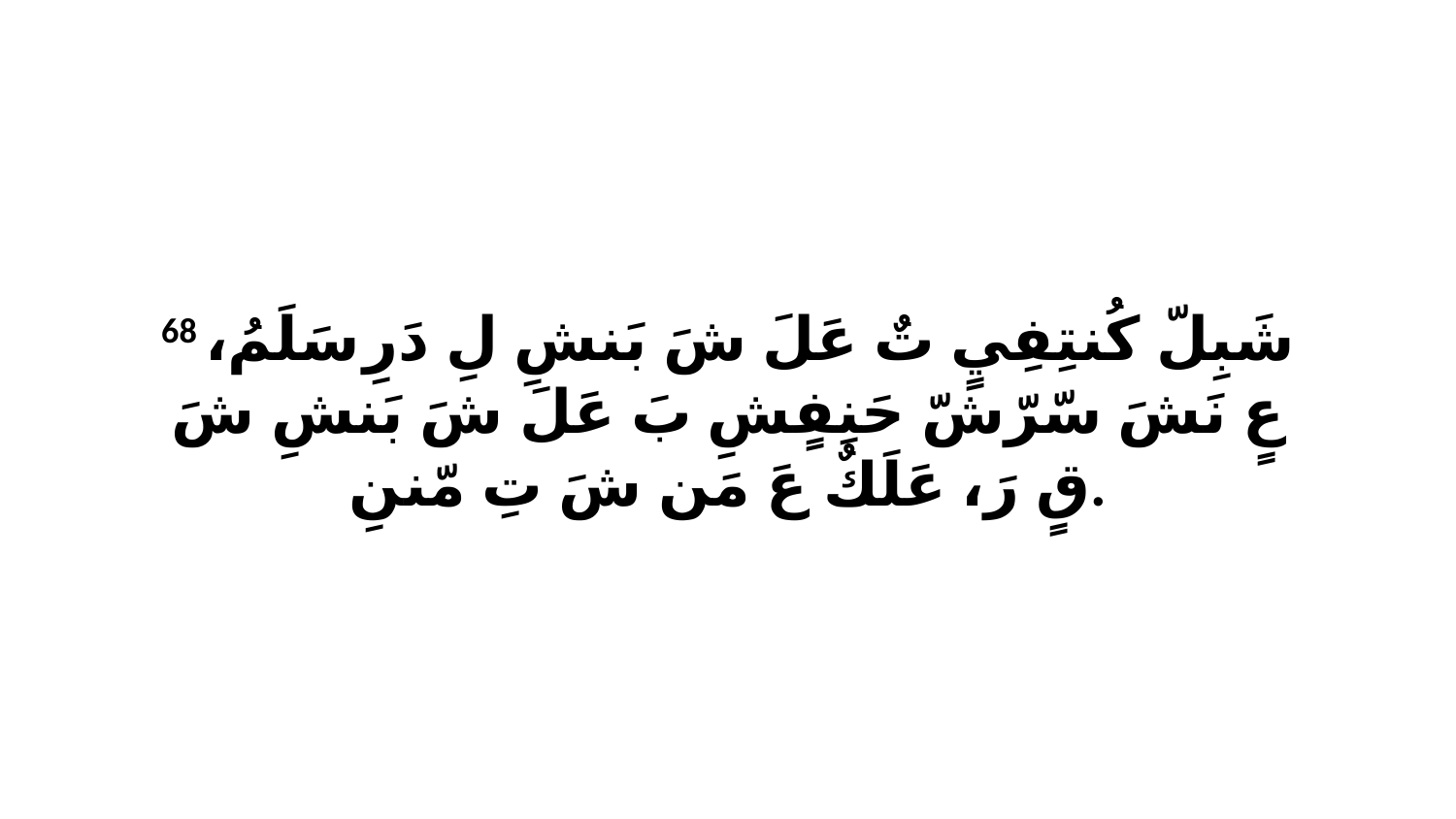

68 شَبِلّ كُنتِفِيٍ تٌ عَلَ شَ بَنشِ لِ دَرِ سَلَمُ، عٍ نَشَ سّرّشّ حَنِفٍشِ بَ عَلَ شَ بَنشِ شَ قٍ رَ، عَلَكٌ عَ مَن شَ تِ مّننِ.